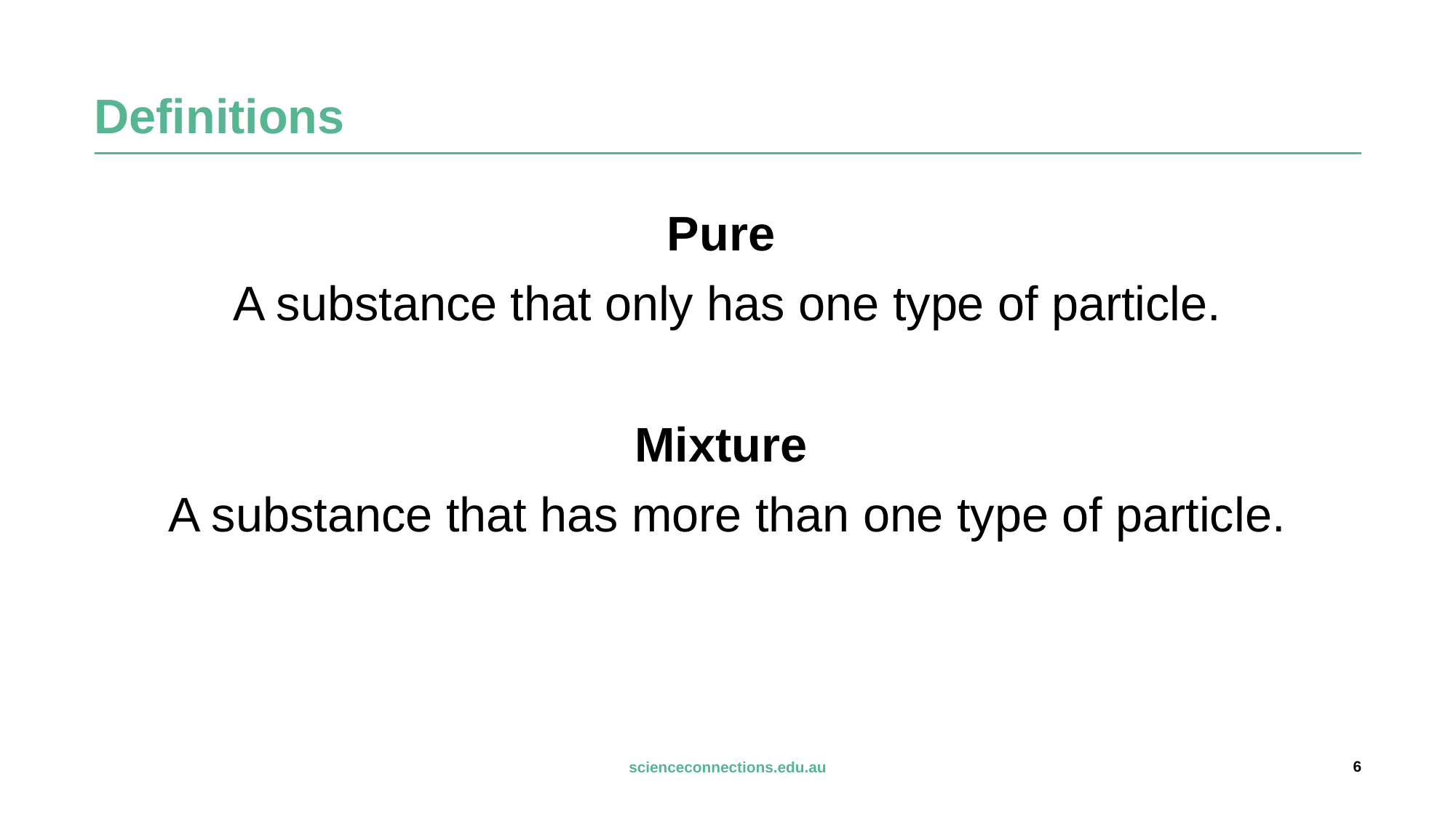

# Definitions
Pure
A substance that only has one type of particle.

Mixture
A substance that has more than one type of particle.
6
scienceconnections.edu.au